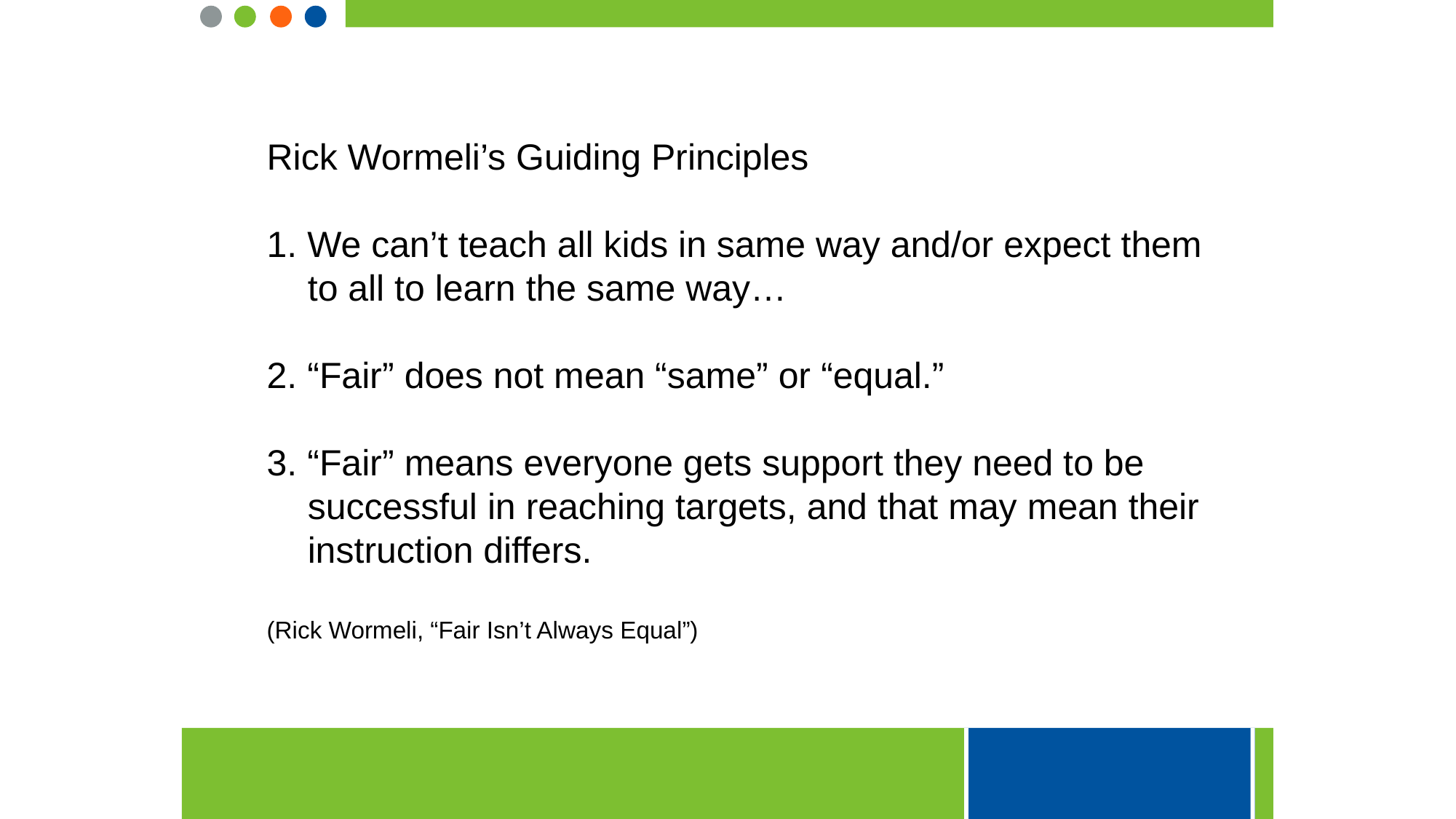

Rick Wormeli’s Guiding Principles

1. We can’t teach all kids in same way and/or expect them to all to learn the same way…

2. “Fair” does not mean “same” or “equal.”

3. “Fair” means everyone gets support they need to be successful in reaching targets, and that may mean their instruction differs.

(Rick Wormeli, “Fair Isn’t Always Equal”)